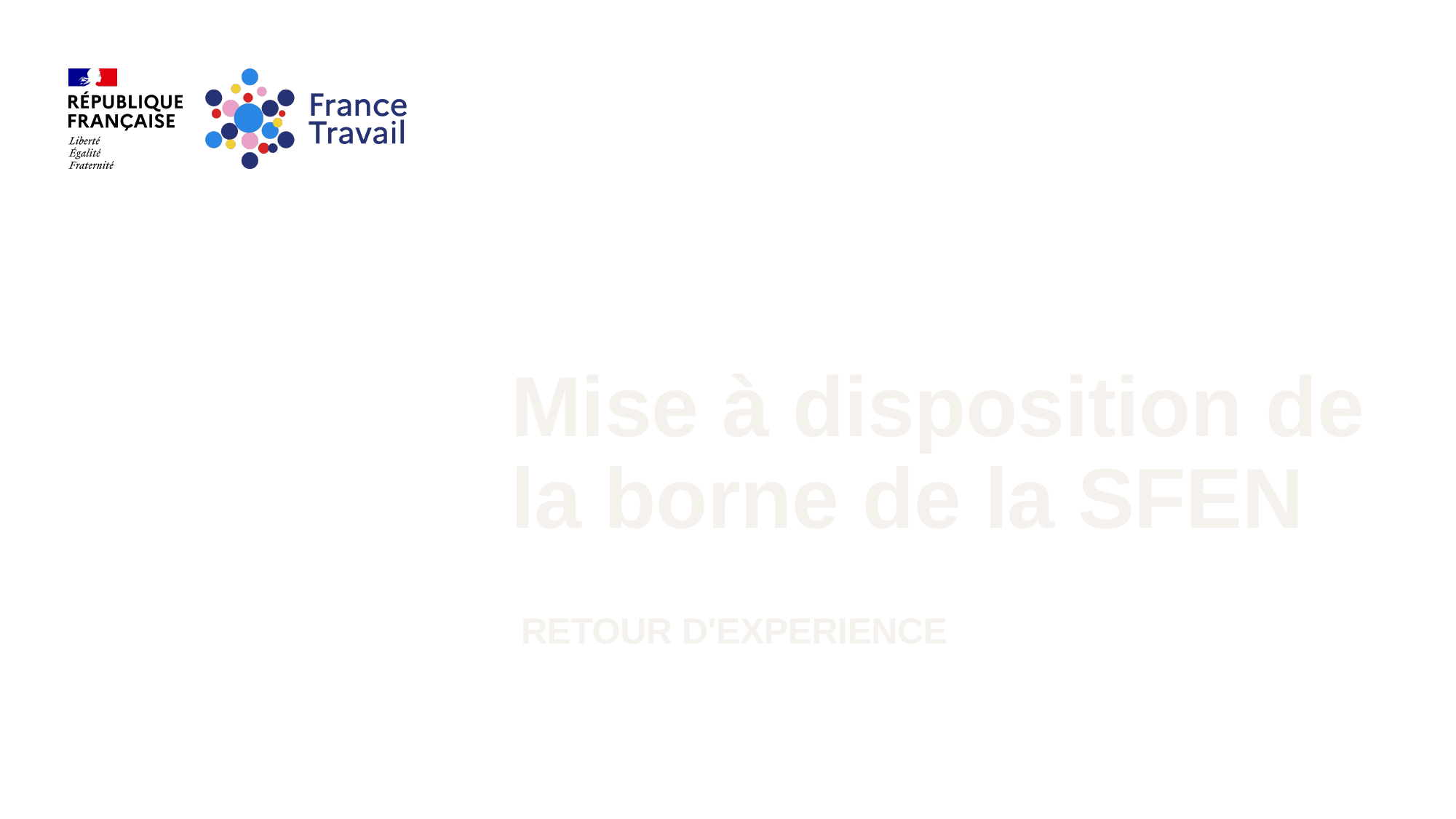

# Mise à disposition de la borne de la SFEN

 RETOUR D'EXPERIENCE